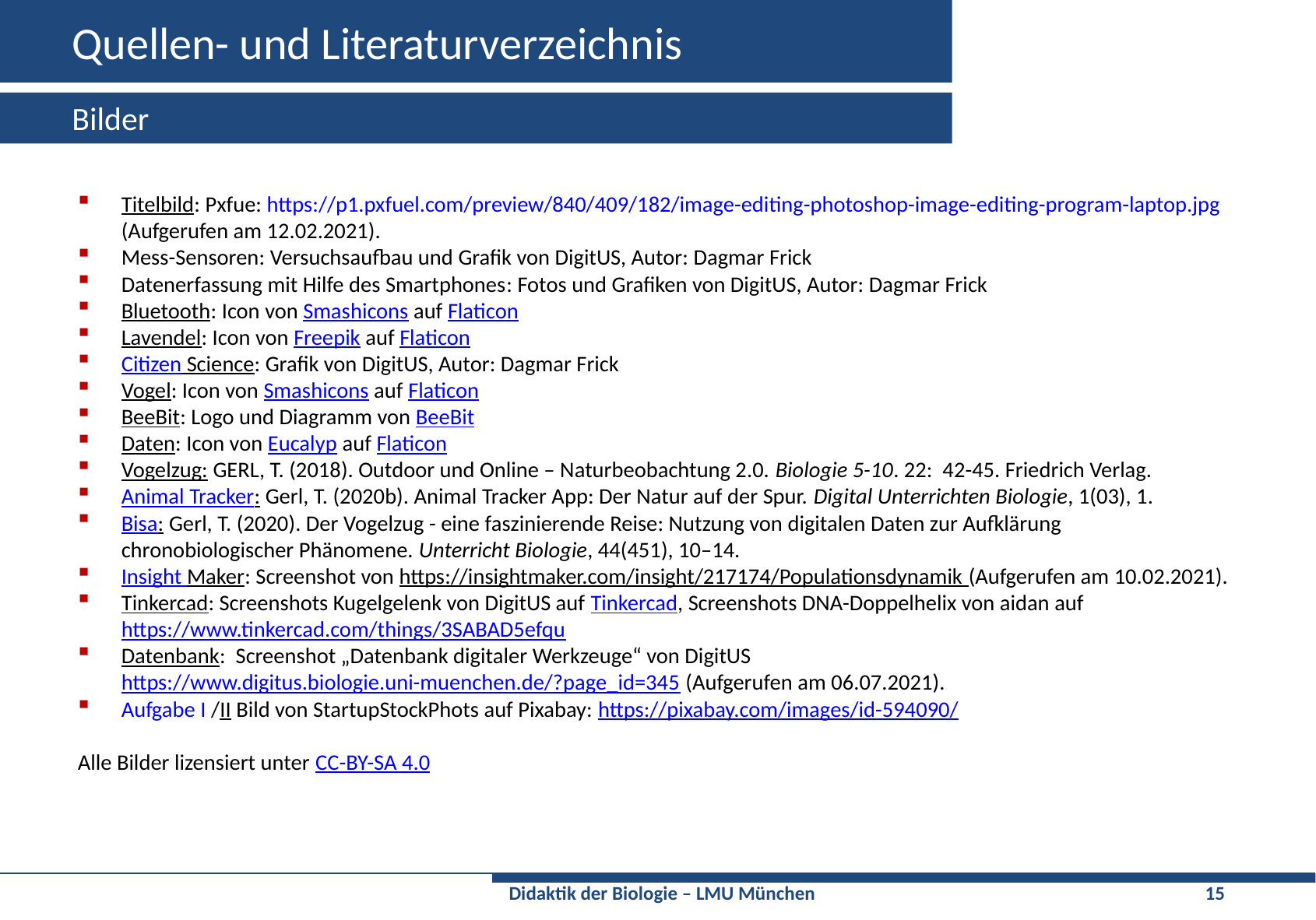

# Quellen- und Literaturverzeichnis
Bilder
Titelbild: Pxfue: https://p1.pxfuel.com/preview/840/409/182/image-editing-photoshop-image-editing-program-laptop.jpg (Aufgerufen am 12.02.2021).
Mess-Sensoren: Versuchsaufbau und Grafik von DigitUS, Autor: Dagmar Frick
Datenerfassung mit Hilfe des Smartphones: Fotos und Grafiken von DigitUS, Autor: Dagmar Frick
Bluetooth: Icon von Smashicons auf Flaticon
Lavendel: Icon von Freepik auf Flaticon
Citizen Science: Grafik von DigitUS, Autor: Dagmar Frick
Vogel: Icon von Smashicons auf Flaticon
BeeBit: Logo und Diagramm von BeeBit
Daten: Icon von Eucalyp auf Flaticon
Vogelzug: GERL, T. (2018). Outdoor und Online – Naturbeobachtung 2.0. Biologie 5-10. 22:  42-45. Friedrich Verlag.
Animal Tracker: Gerl, T. (2020b). Animal Tracker App: Der Natur auf der Spur. Digital Unterrichten Biologie, 1(03), 1.
Bisa: Gerl, T. (2020). Der Vogelzug - eine faszinierende Reise: Nutzung von digitalen Daten zur Aufklärung chronobiologischer Phänomene. Unterricht Biologie, 44(451), 10–14.
Insight Maker: Screenshot von https://insightmaker.com/insight/217174/Populationsdynamik (Aufgerufen am 10.02.2021).
Tinkercad: Screenshots Kugelgelenk von DigitUS auf Tinkercad, Screenshots DNA-Doppelhelix von aidan auf  https://www.tinkercad.com/things/3SABAD5efqu
Datenbank:  Screenshot „Datenbank digitaler Werkzeuge“ von DigitUS https://www.digitus.biologie.uni-muenchen.de/?page_id=345 (Aufgerufen am 06.07.2021).
Aufgabe I /II Bild von StartupStockPhots auf Pixabay: https://pixabay.com/images/id-594090/
Alle Bilder lizensiert unter CC-BY-SA 4.0